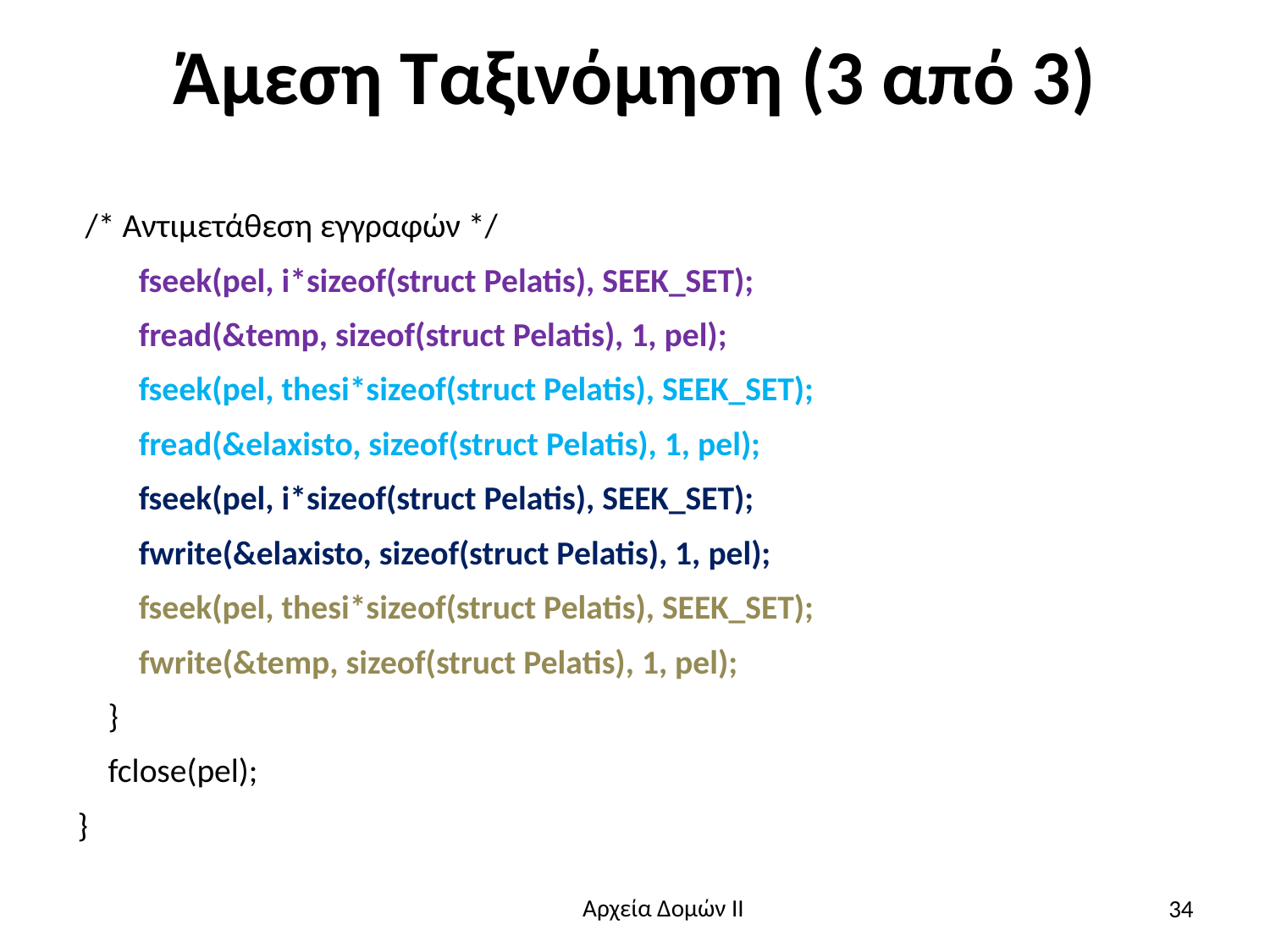

# Άμεση Ταξινόμηση (3 από 3)
 /* Αντιμετάθεση εγγραφών */
        fseek(pel, i*sizeof(struct Pelatis), SEEK_SET);
        fread(&temp, sizeof(struct Pelatis), 1, pel);
        fseek(pel, thesi*sizeof(struct Pelatis), SEEK_SET);
        fread(&elaxisto, sizeof(struct Pelatis), 1, pel);
        fseek(pel, i*sizeof(struct Pelatis), SEEK_SET);
        fwrite(&elaxisto, sizeof(struct Pelatis), 1, pel);
        fseek(pel, thesi*sizeof(struct Pelatis), SEEK_SET);
        fwrite(&temp, sizeof(struct Pelatis), 1, pel);
    }
    fclose(pel);
}
34
Αρχεία Δομών ΙΙ